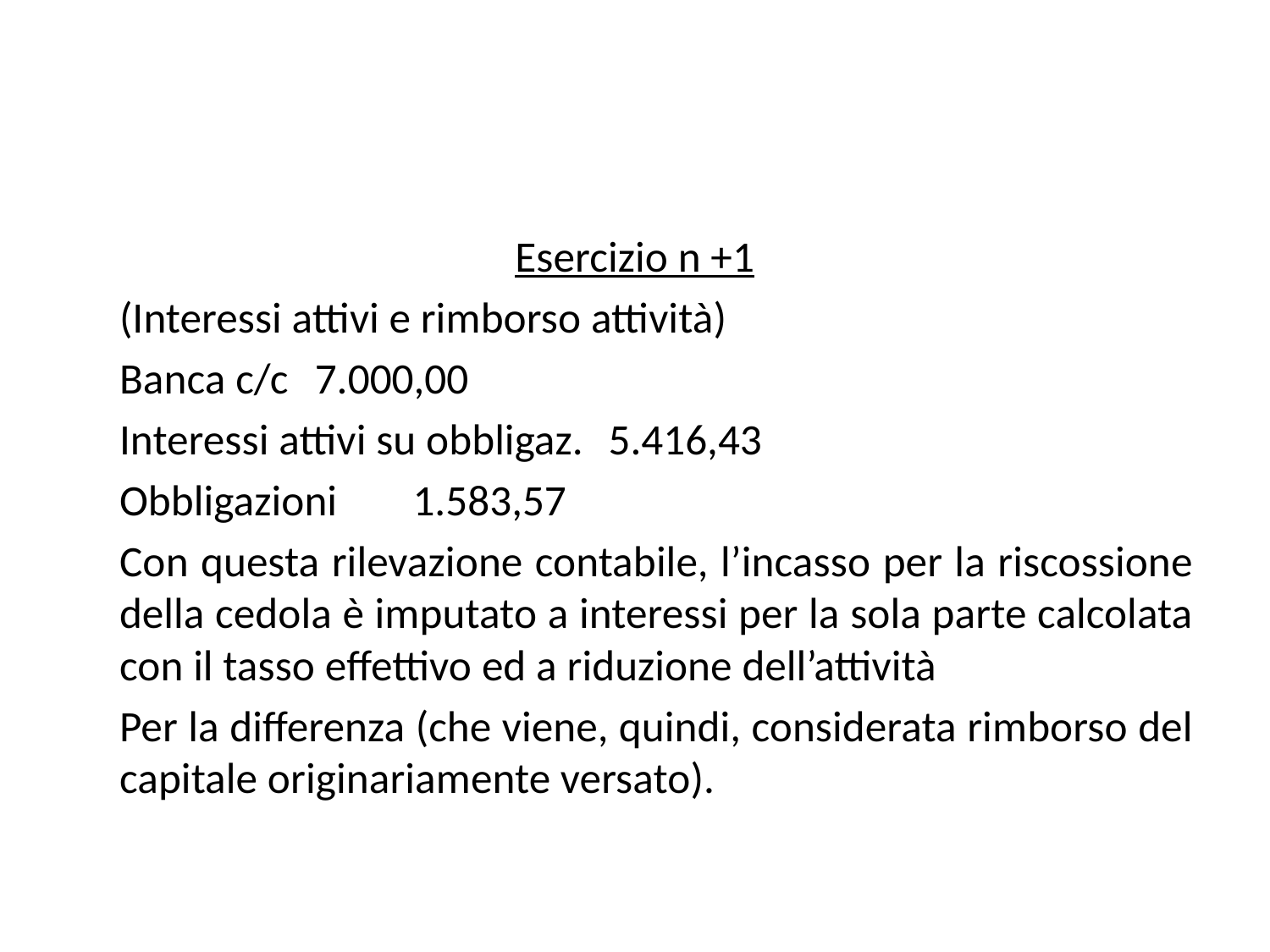

Esercizio n +1
	(Interessi attivi e rimborso attività)
	Banca c/c 			7.000,00
	Interessi attivi su obbligaz.  		5.416,43
	Obbligazioni				1.583,57
	Con questa rilevazione contabile, l’incasso per la riscossione della cedola è imputato a interessi per la sola parte calcolata con il tasso effettivo ed a riduzione dell’attività
	Per la differenza (che viene, quindi, considerata rimborso del capitale originariamente versato).